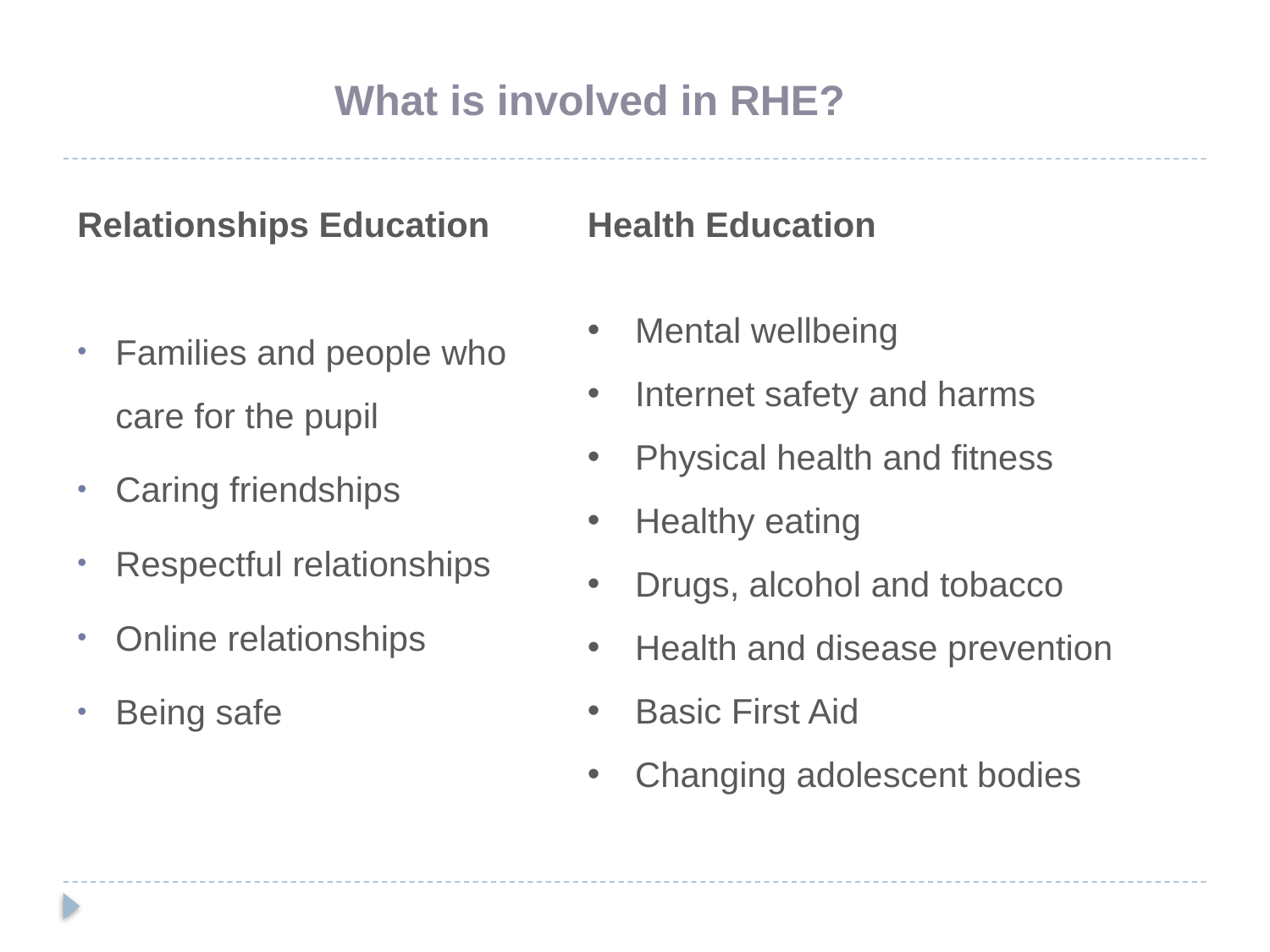

What is involved in RHE?

Relationships Education

Families and people who care for the pupil
Caring friendships
Respectful relationships
Online relationships
Being safe
Health Education

Mental wellbeing
Internet safety and harms
Physical health and fitness
Healthy eating
Drugs, alcohol and tobacco
Health and disease prevention
Basic First Aid
Changing adolescent bodies